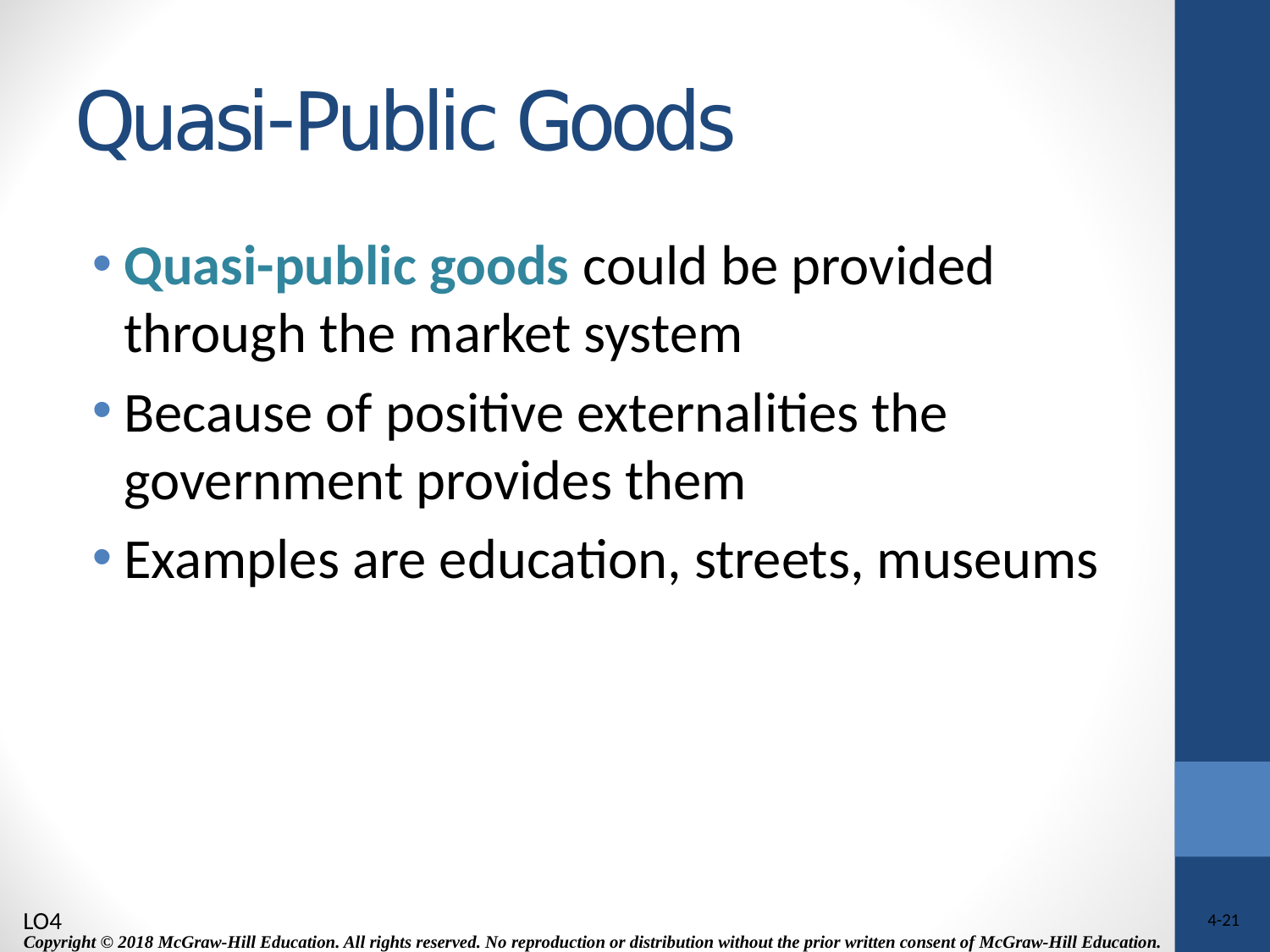

# Quasi-Public Goods
Quasi-public goods could be provided through the market system
Because of positive externalities the government provides them
Examples are education, streets, museums
LO4